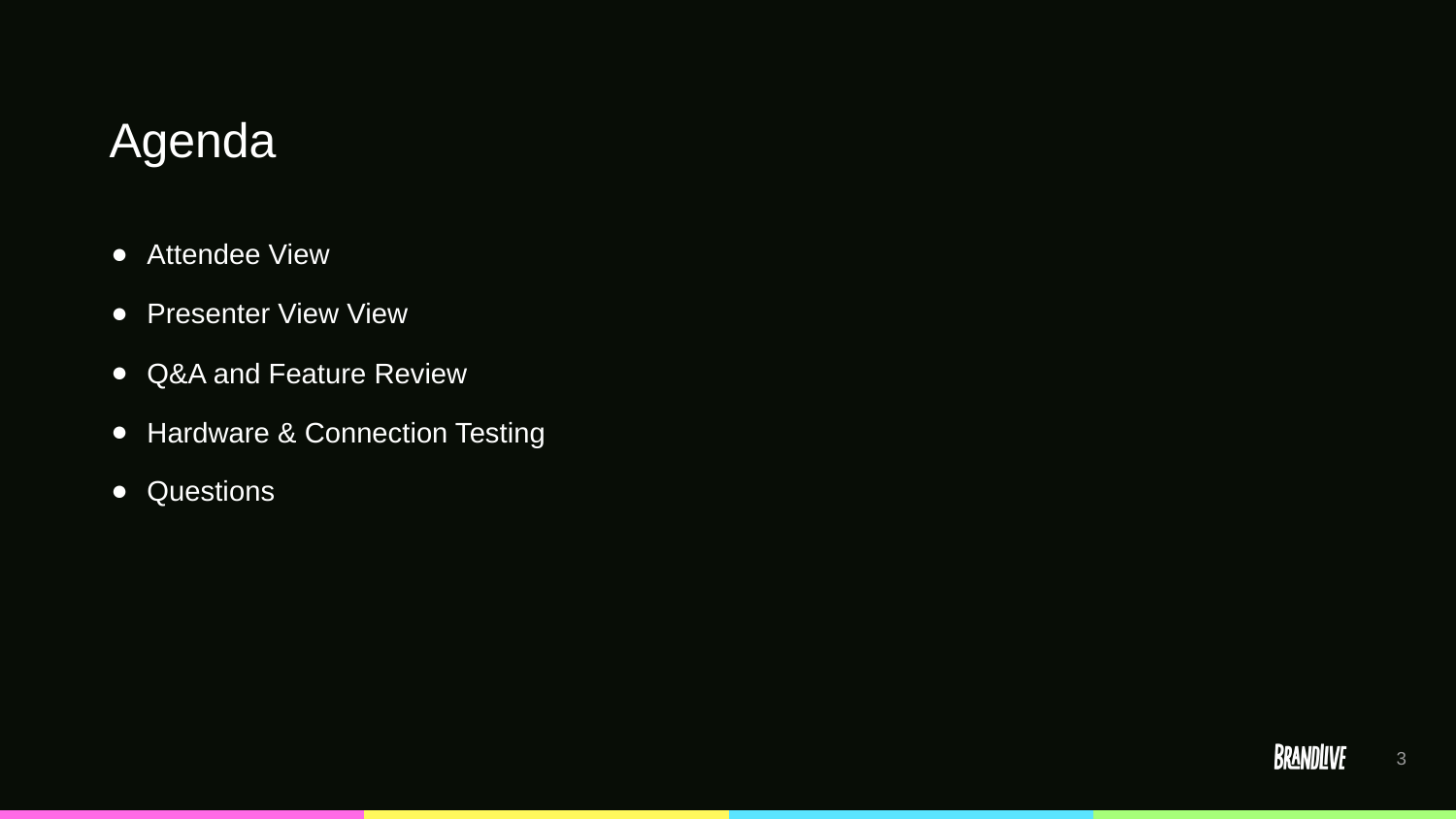

# Agenda
Attendee View
Presenter View View
Q&A and Feature Review
Hardware & Connection Testing
Questions
3